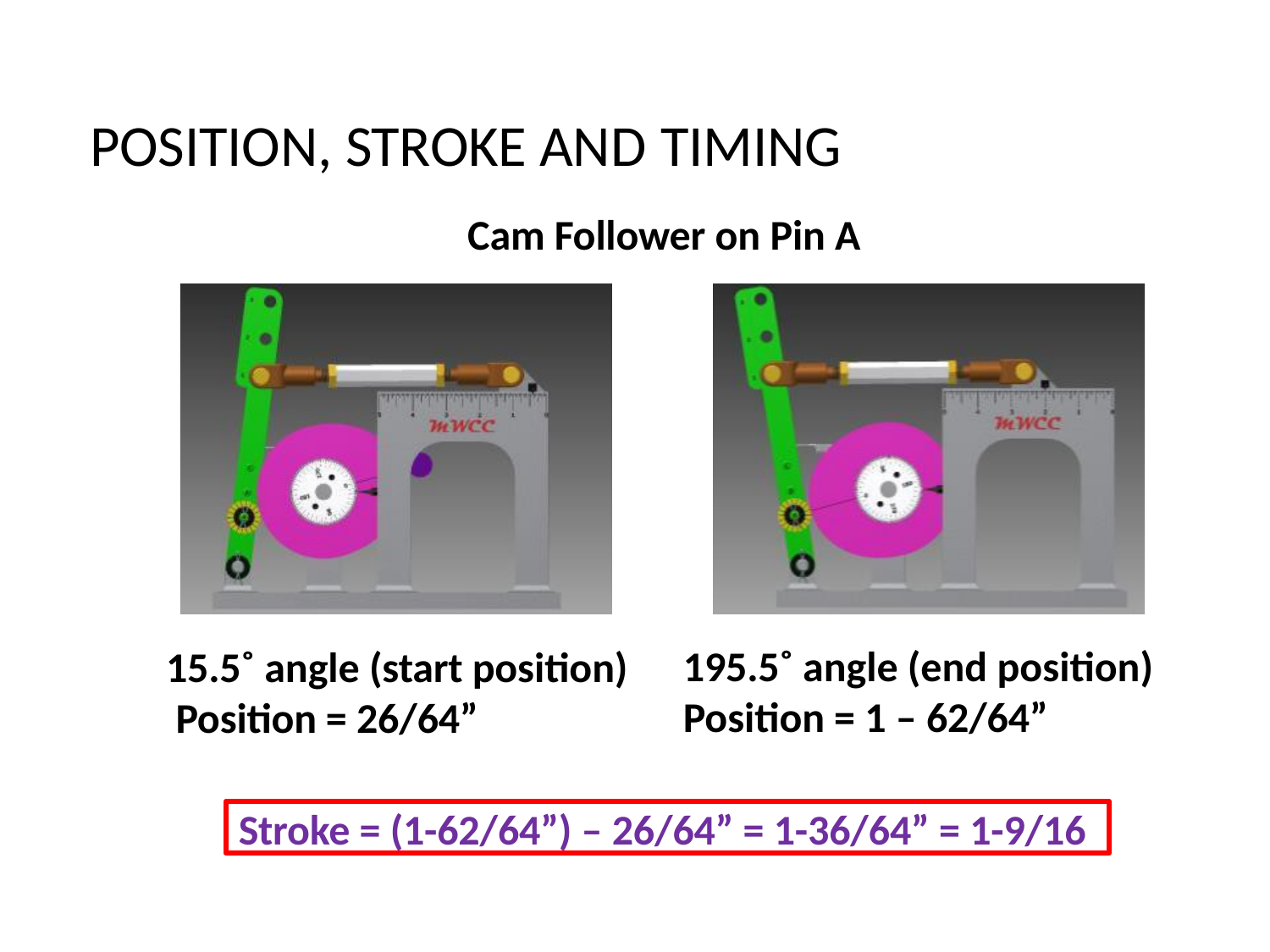

# POSITION, STROKE AND TIMING
Cam Follower on Pin A

195.5˚ angle (end position)
Position = 1 – 62/64”
15.5˚ angle (start position)  Position = 26/64”
Stroke = (1-62/64”) – 26/64” = 1-36/64” = 1-9/16